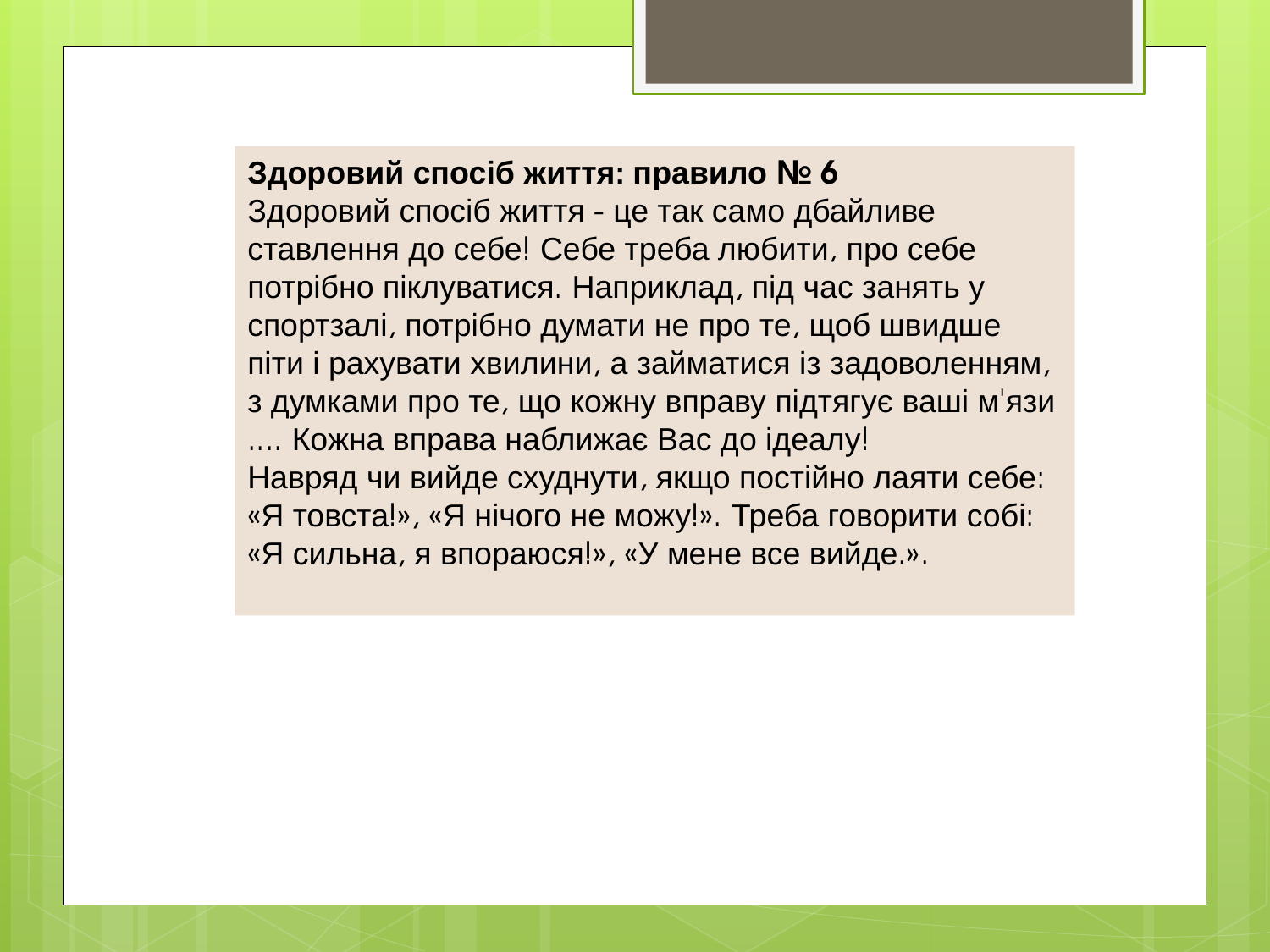

Здоровий спосіб життя: правило № 6 
Здоровий спосіб життя - це так само дбайливе ставлення до себе! Себе треба любити, про себе потрібно піклуватися. Наприклад, під час занять у спортзалі, потрібно думати не про те, щоб швидше піти і рахувати хвилини, а займатися із задоволенням, з думками про те, що кожну вправу підтягує ваші м'язи .... Кожна вправа наближає Вас до ідеалу! 
Навряд чи вийде схуднути, якщо постійно лаяти себе: «Я товста!», «Я нічого не можу!». Треба говорити собі: «Я сильна, я впораюся!», «У мене все вийде.».